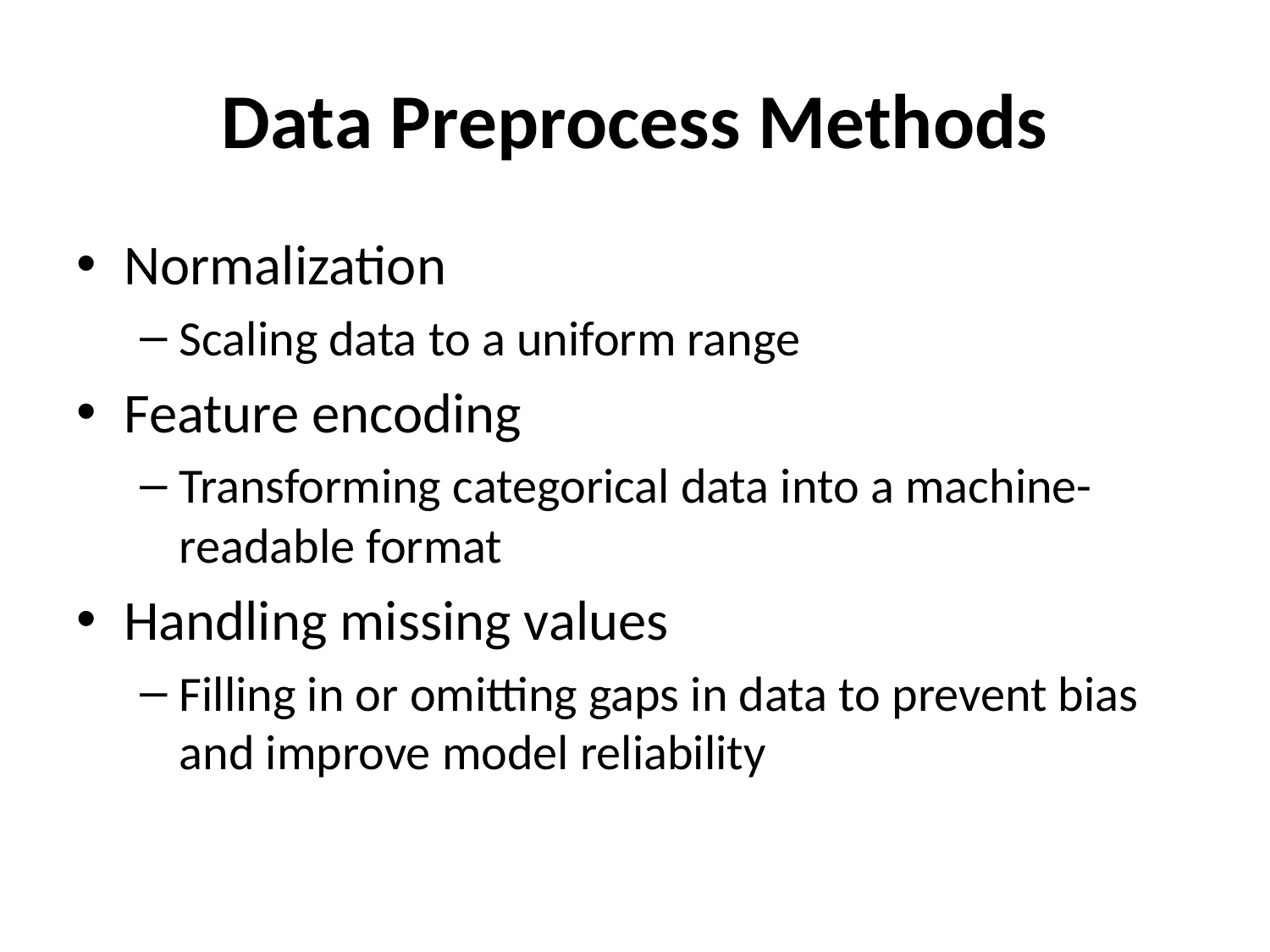

# Data Preprocess Methods
Normalization
Scaling data to a uniform range
Feature encoding
Transforming categorical data into a machine-readable format
Handling missing values
Filling in or omitting gaps in data to prevent bias and improve model reliability